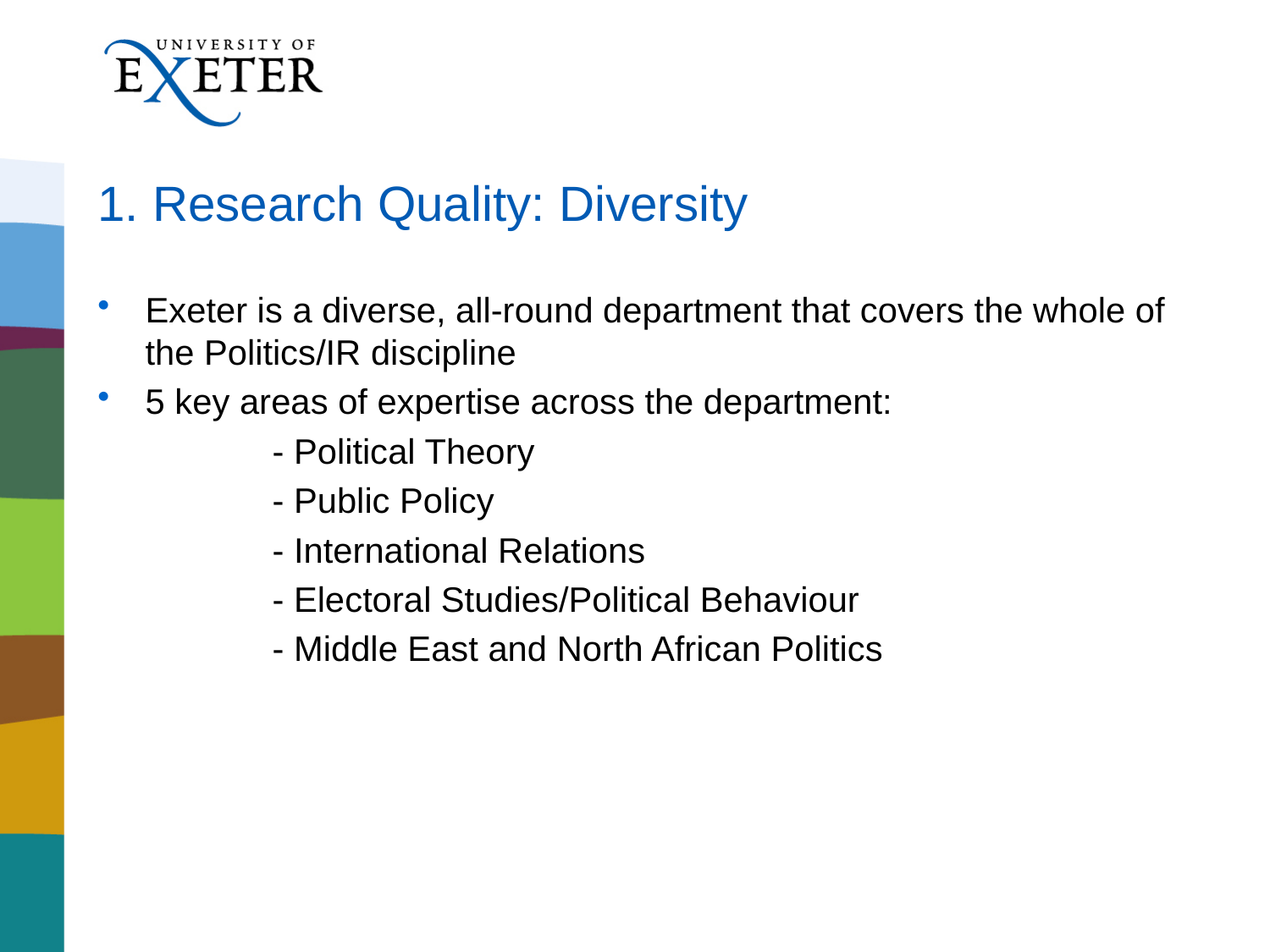

# 1. Research Quality: Diversity
Exeter is a diverse, all-round department that covers the whole of the Politics/IR discipline
5 key areas of expertise across the department:
		- Political Theory
		- Public Policy
		- International Relations
		- Electoral Studies/Political Behaviour
		- Middle East and North African Politics